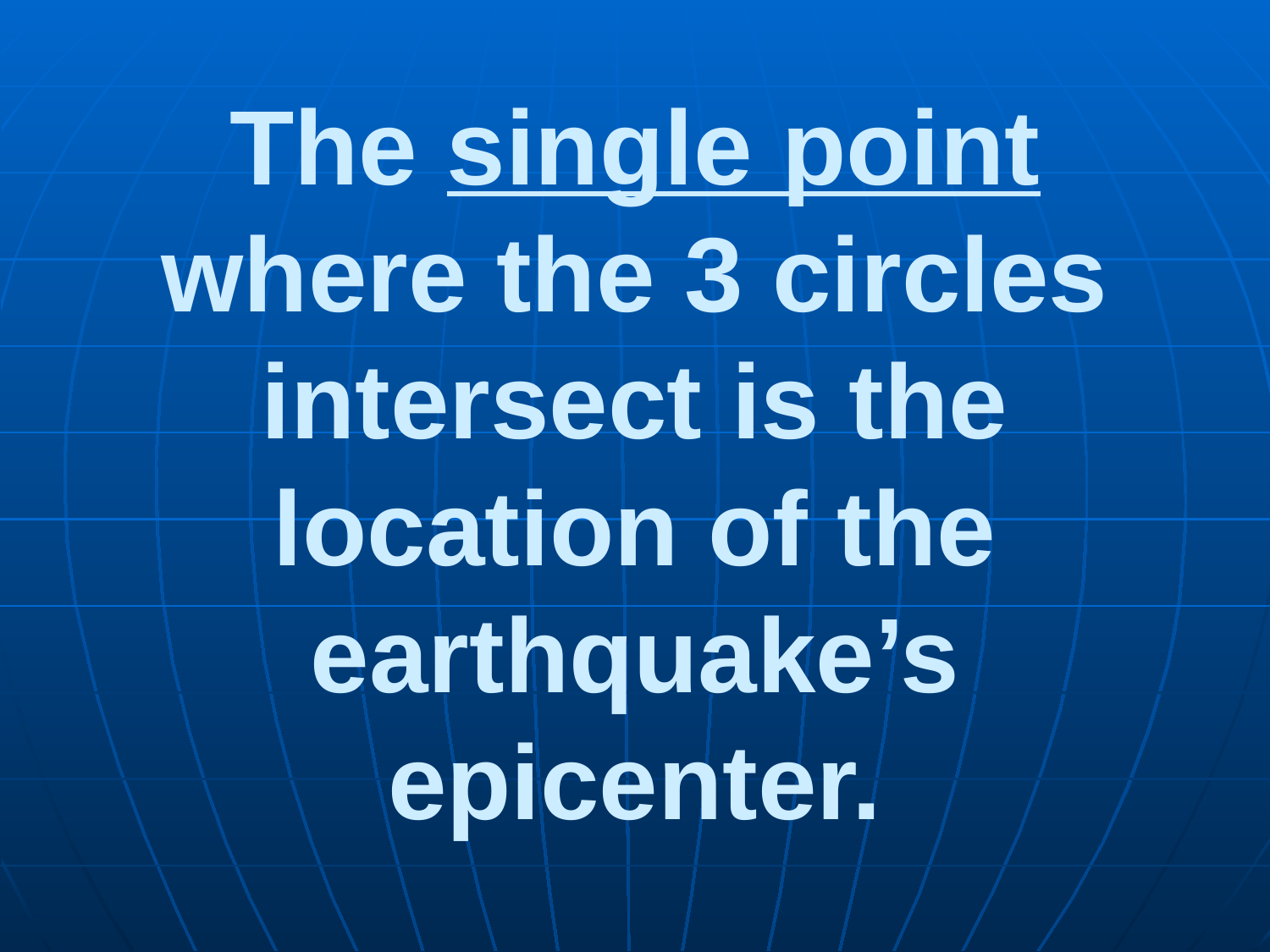

# The single point where the 3 circles intersect is the location of the earthquake’s epicenter.